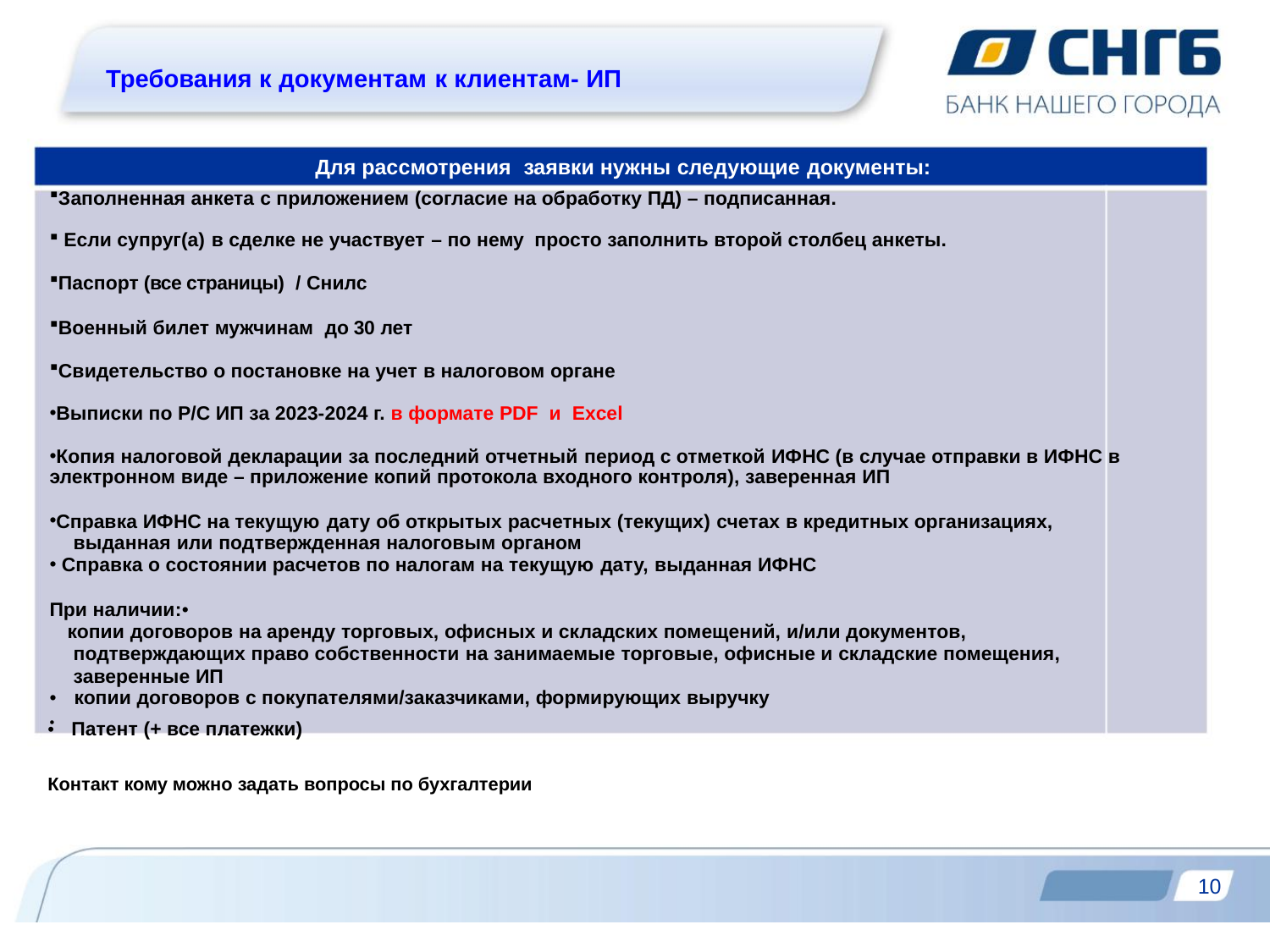

Требования к документам к клиентам- ИП
Для рассмотрения заявки нужны следующие документы:
Заполненная анкета с приложением (согласие на обработку ПД) – подписанная.

 Если супруг(а) в сделке не участвует – по нему просто заполнить второй столбец анкеты.

Паспорт (все страницы)  / Снилс

Военный билет мужчинам до 30 лет

Свидетельство о постановке на учет в налоговом органе

Выписки по Р/С ИП за 2023-2024 г. в формате PDF  и  Excel

Копия налоговой декларации за последний отчетный период с отметкой ИФНС (в случае отправки в ИФНС в электронном виде – приложение копий протокола входного контроля), заверенная ИП

Справка ИФНС на текущую дату об открытых расчетных (текущих) счетах в кредитных организациях,
выданная или подтвержденная налоговым органом
 Справка о состоянии расчетов по налогам на текущую дату, выданная ИФНС

При наличии:•
 копии договоров на аренду торговых, офисных и складских помещений, и/или документов,
подтверждающих право собственности на занимаемые торговые, офисные и складские помещения,
заверенные ИП
• копии договоров с покупателями/заказчиками, формирующих выручку
•
• Патент (+ все платежки)
Контакт кому можно задать вопросы по бухгалтерии
                        10